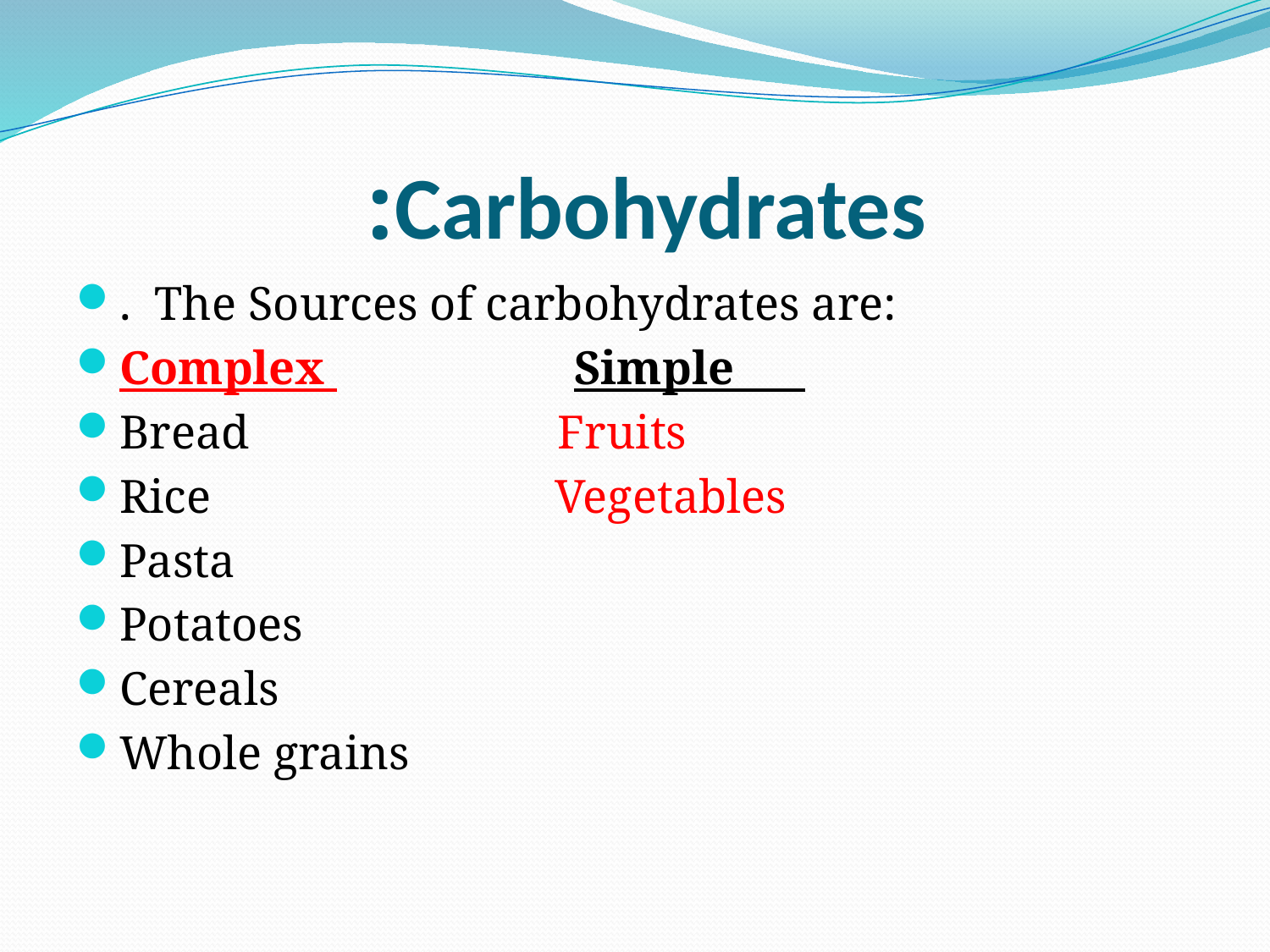

# Carbohydrates:
.  The Sources of carbohydrates are:
Complex                     Simple
Bread                          Fruits
Rice                             Vegetables
Pasta
Potatoes
Cereals
Whole grains